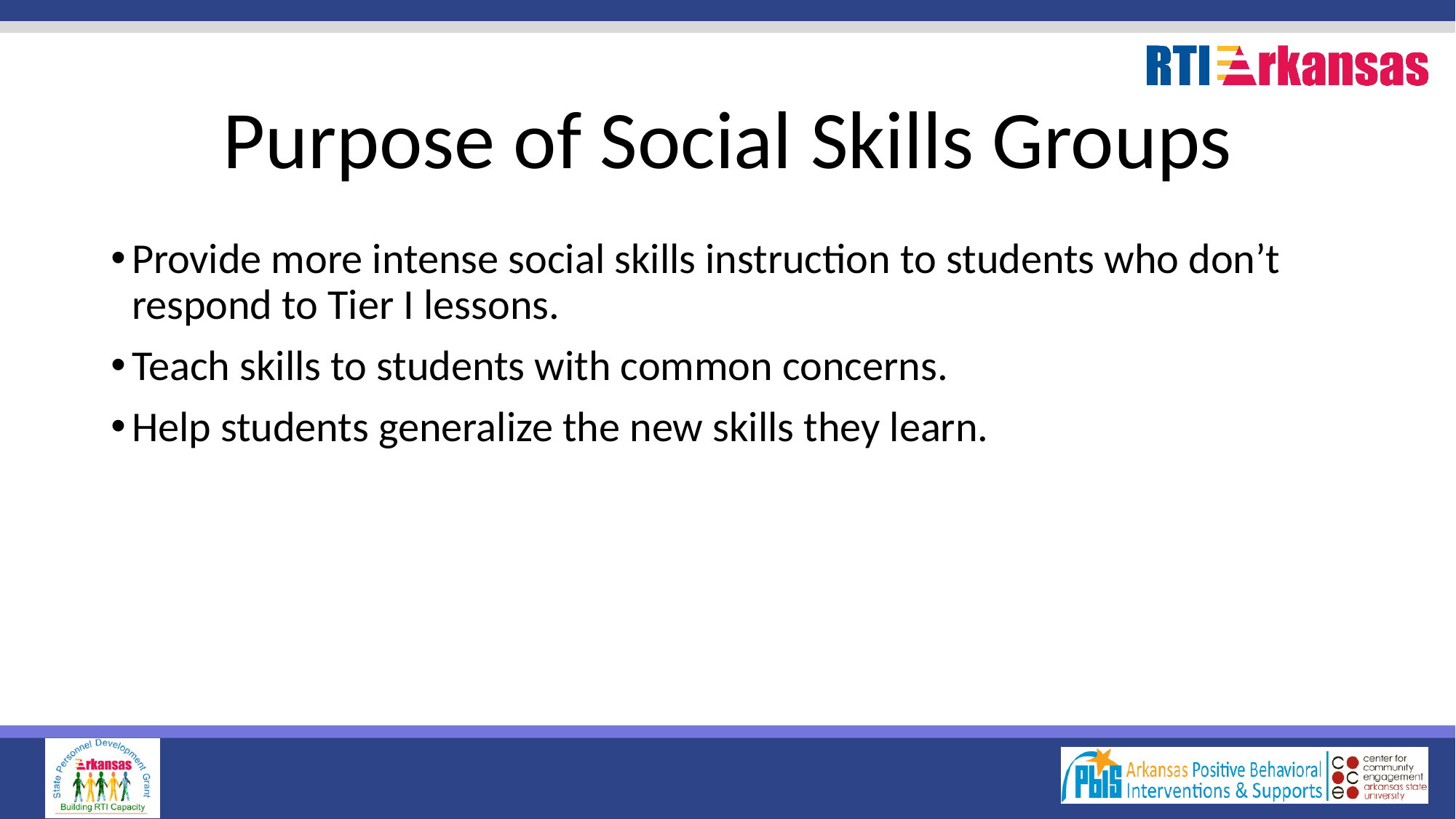

# Purpose of Social Skills Groups
Provide more intense social skills instruction to students who don’t respond to Tier I lessons.
Teach skills to students with common concerns.
Help students generalize the new skills they learn.